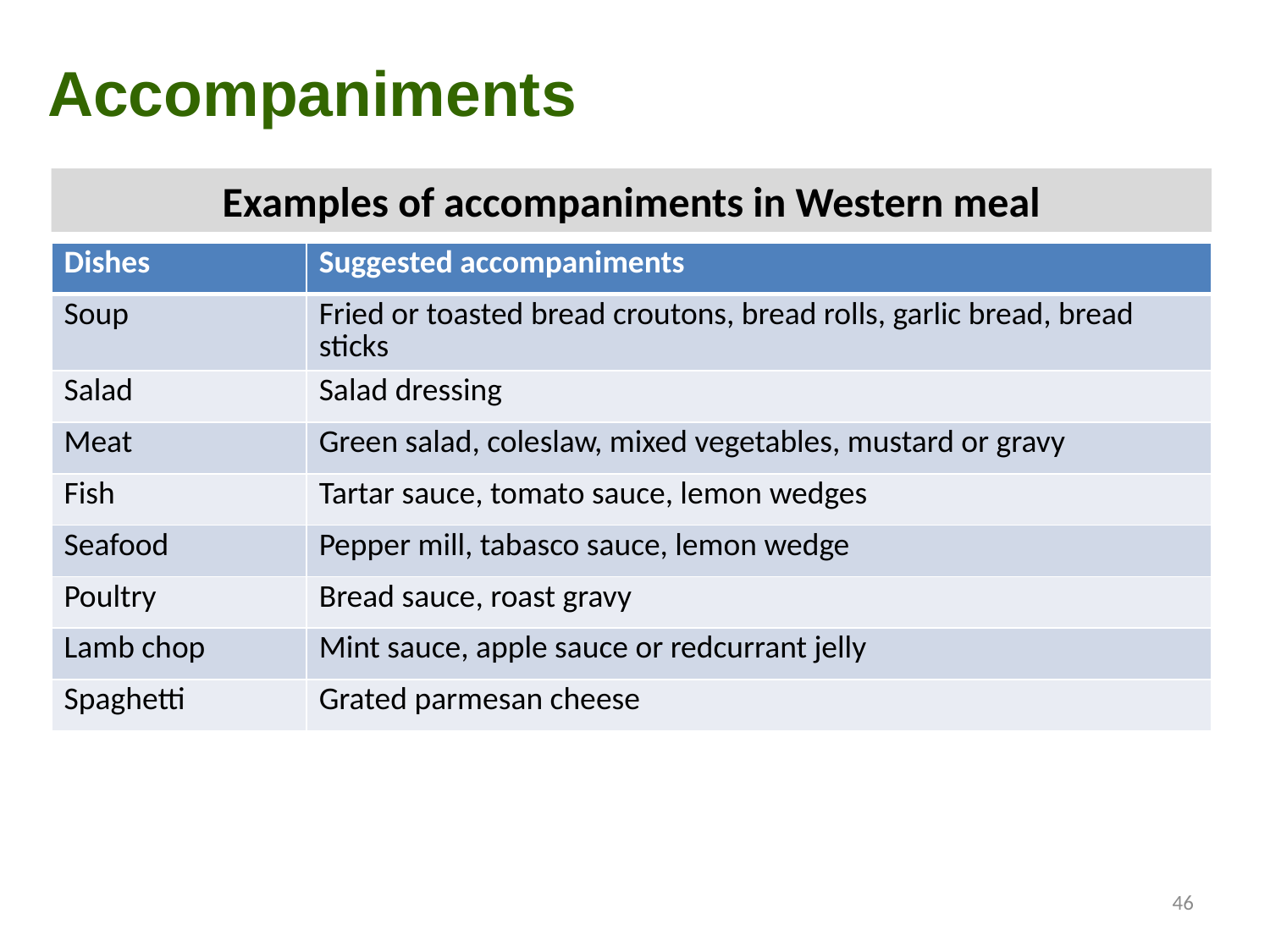

Accompaniments
Examples of accompaniments in Western meal
| Dishes | Suggested accompaniments |
| --- | --- |
| Soup | Fried or toasted bread croutons, bread rolls, garlic bread, bread sticks |
| Salad | Salad dressing |
| Meat | Green salad, coleslaw, mixed vegetables, mustard or gravy |
| Fish | Tartar sauce, tomato sauce, lemon wedges |
| Seafood | Pepper mill, tabasco sauce, lemon wedge |
| Poultry | Bread sauce, roast gravy |
| Lamb chop | Mint sauce, apple sauce or redcurrant jelly |
| Spaghetti | Grated parmesan cheese |
46